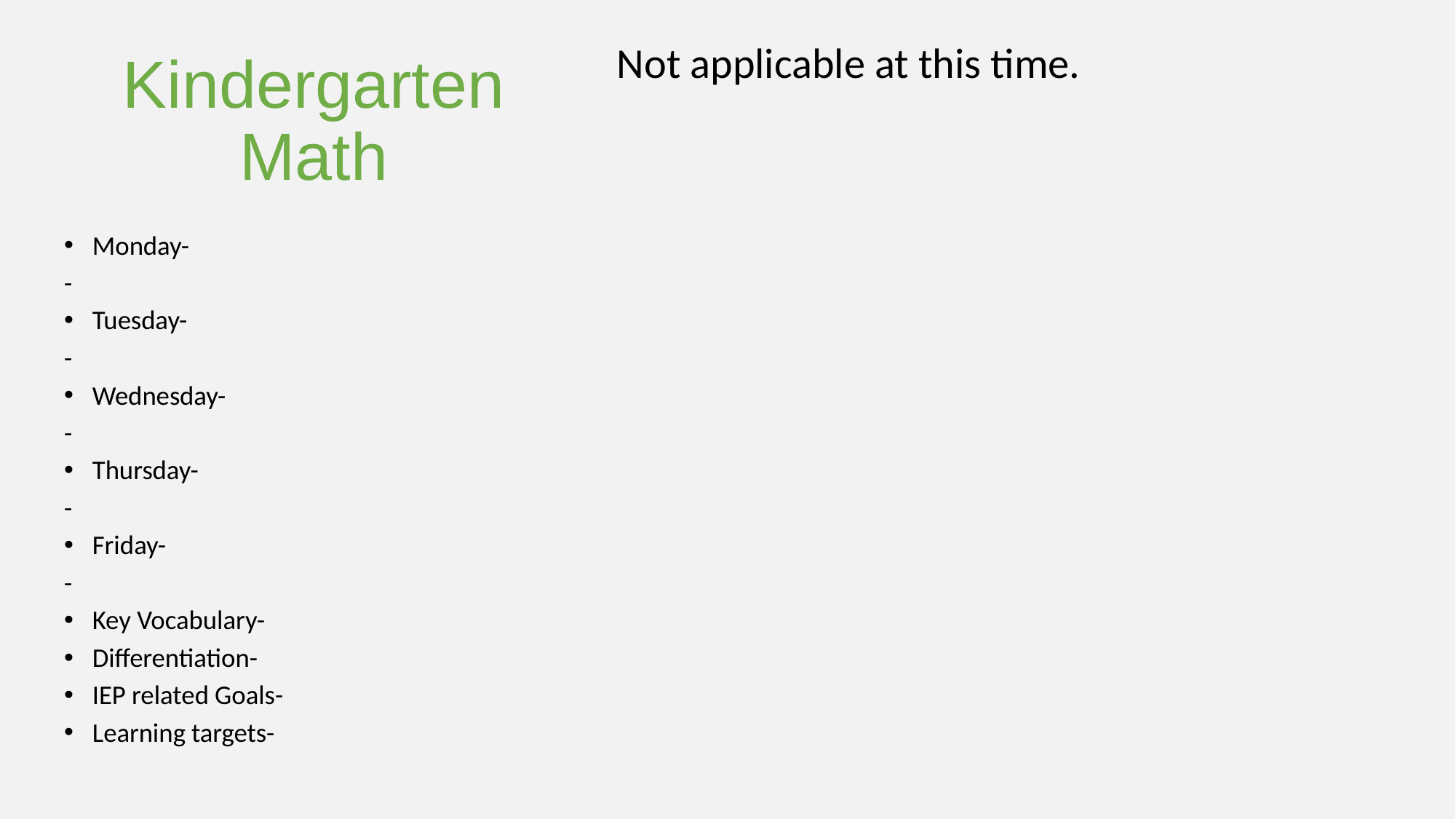

Not applicable at this time.
# Kindergarten Math
Monday-
-
Tuesday-
-
Wednesday-
-
Thursday-
-
Friday-
-
Key Vocabulary-
Differentiation-
IEP related Goals-
Learning targets-